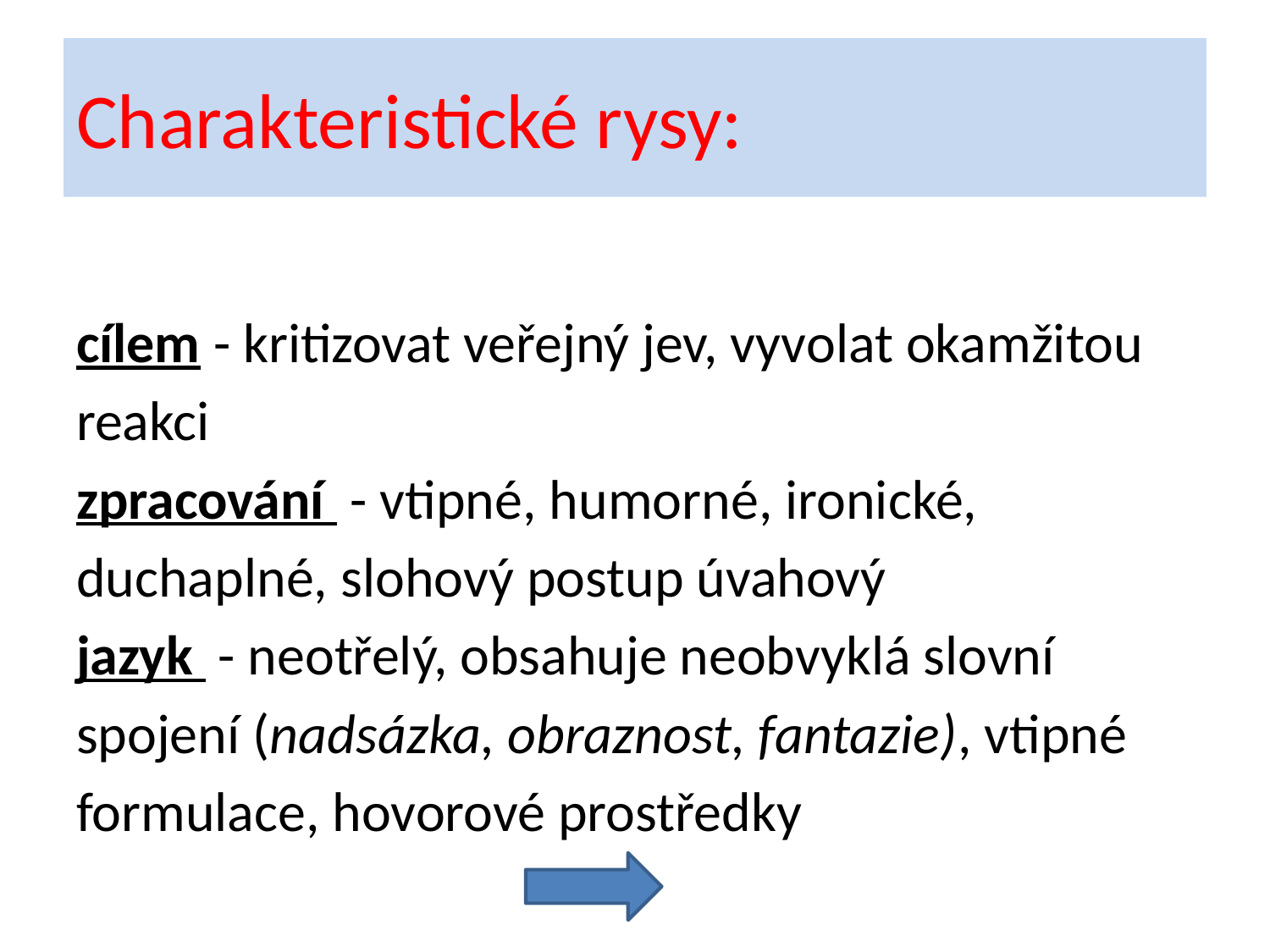

# Charakteristické rysy:

cílem - kritizovat veřejný jev, vyvolat okamžitou
reakci
zpracování  - vtipné, humorné, ironické,
duchaplné, slohový postup úvahový
jazyk  - neotřelý, obsahuje neobvyklá slovní
spojení (nadsázka, obraznost, fantazie), vtipné
formulace, hovorové prostředky